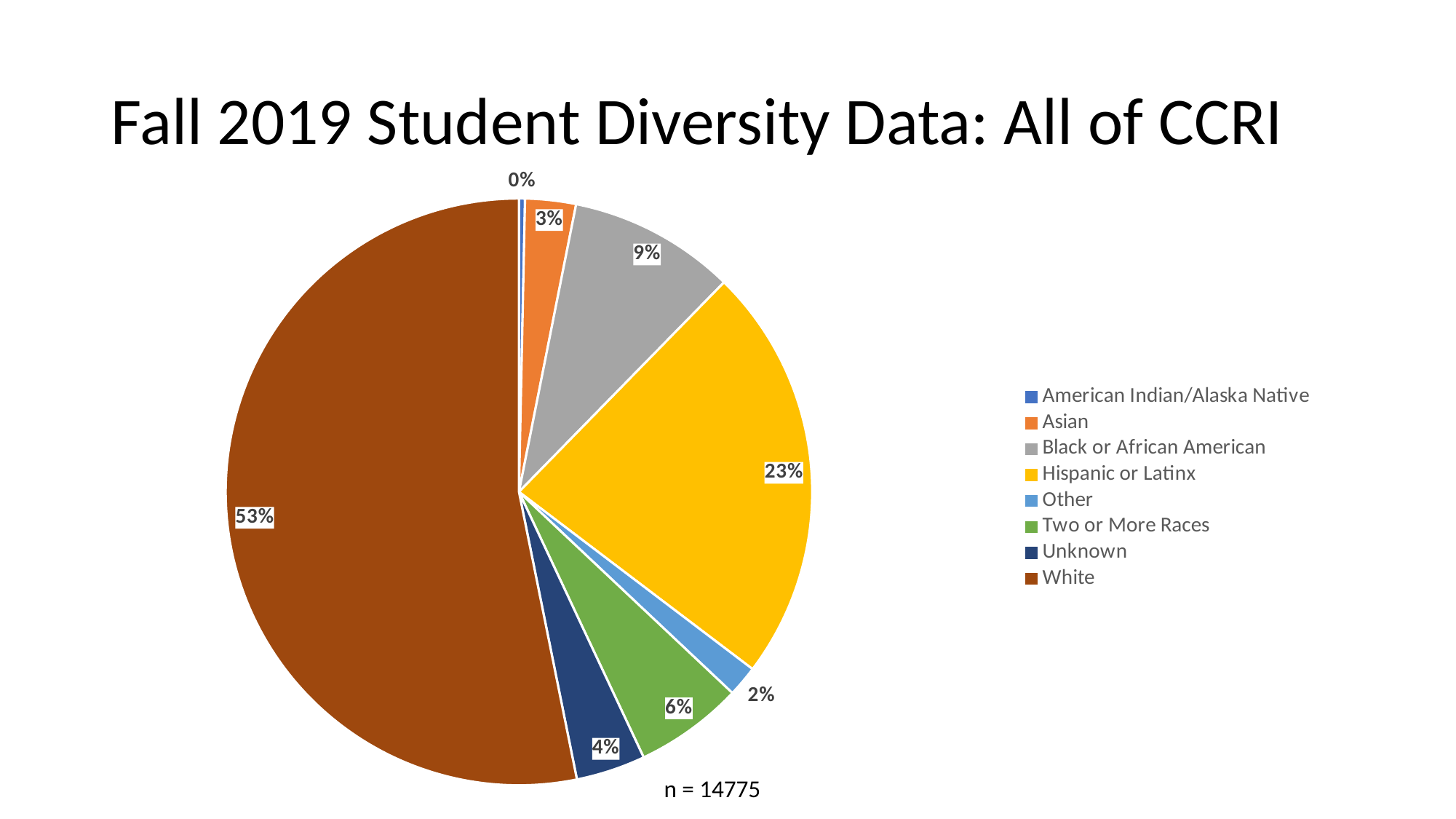

# Fall 2019 Student Diversity Data: All of CCRI

### Chart

| Category |  |
|---|---|
| American Indian/Alaska Native | 49.0 |
| Asian | 413.0 |
| Black or African American | 1360.0 |
| Hispanic or Latinx | 3397.0 |
| Other | 251.0 |
| Two or More Races | 884.0 |
| Unknown | 565.0 |
| White | 7856.0 |
n = 14775